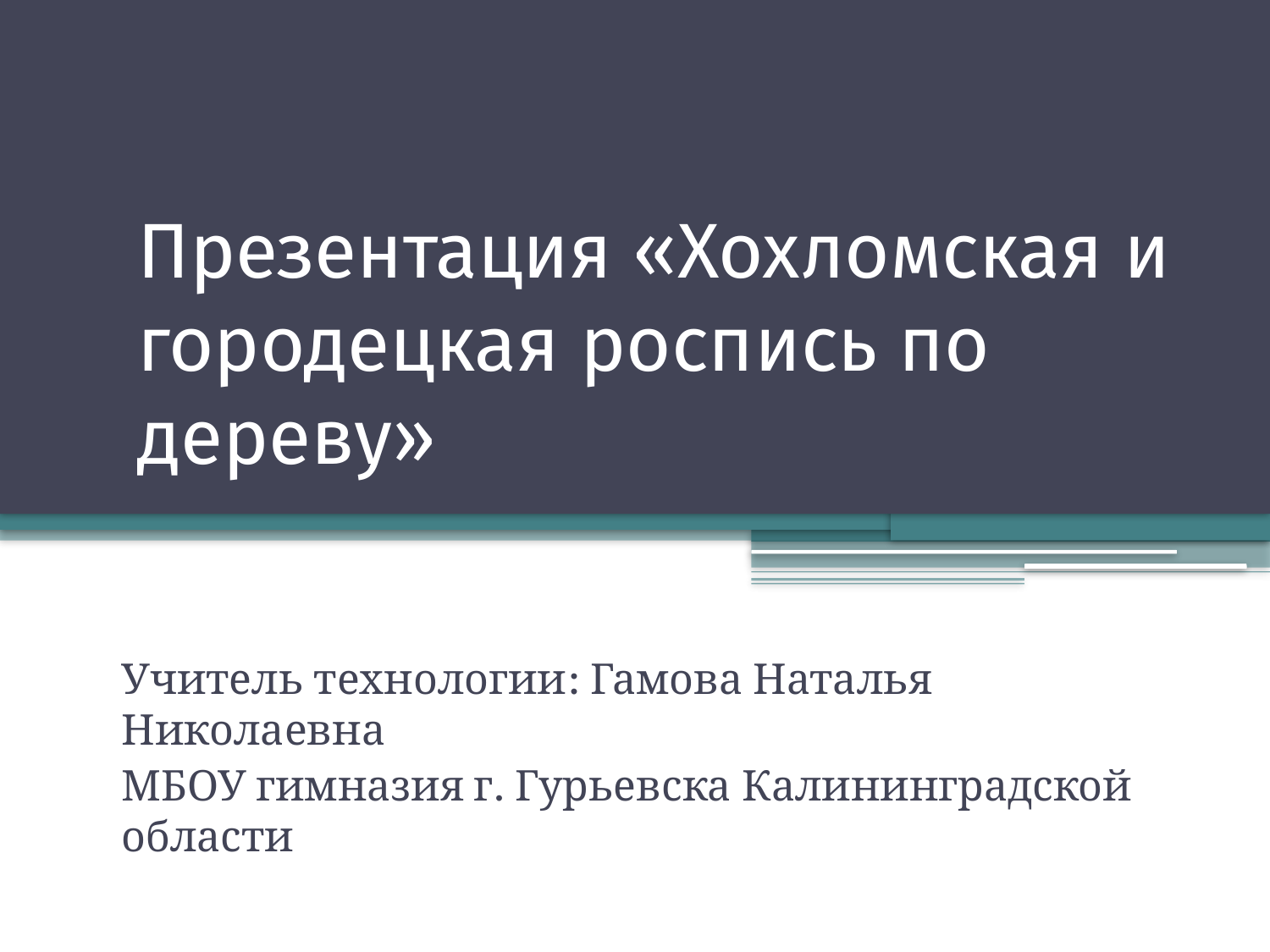

# Презентация «Хохломская и городецкая роспись по дереву»
Учитель технологии: Гамова Наталья Николаевна
МБОУ гимназия г. Гурьевска Калининградской области